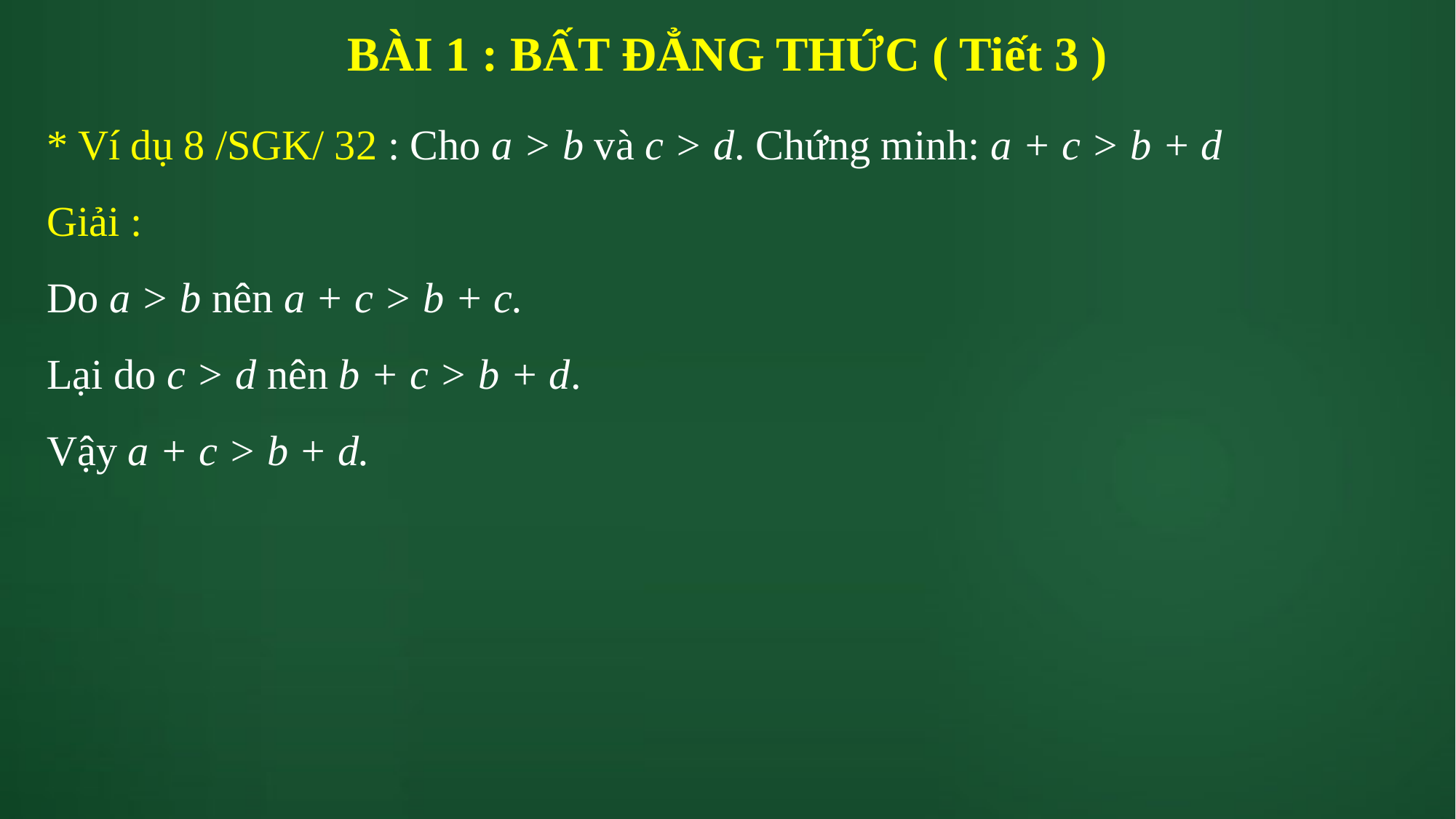

# BÀI 1 : BẤT ĐẲNG THỨC ( Tiết 3 )
* Ví dụ 8 /SGK/ 32 : Cho a > b và c > d. Chứng minh: a + c > b + d
Giải :
Do a > b nên a + c > b + c.
Lại do c > d nên b + c > b + d.
Vậy a + c > b + d.